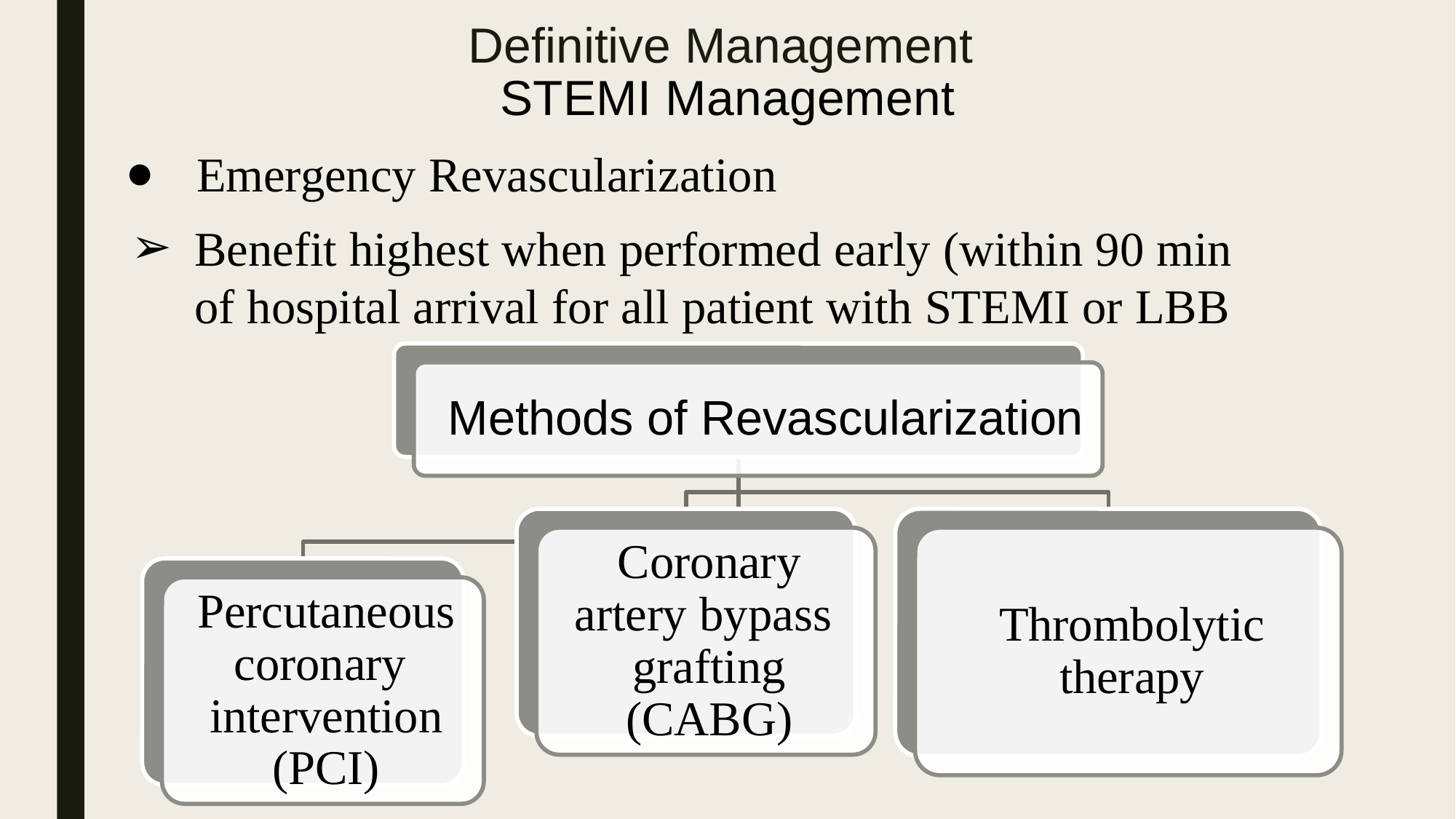

# Definitive Management STEMI Management
Emergency Revascularization
Benefit highest when performed early (within 90 min of hospital arrival for all patient with STEMI or LBB

 Methods of Revascularization
Percutaneous coronary  intervention (PCI)
Coronary artery bypass  grafting (CABG)
Thrombolytic therapy